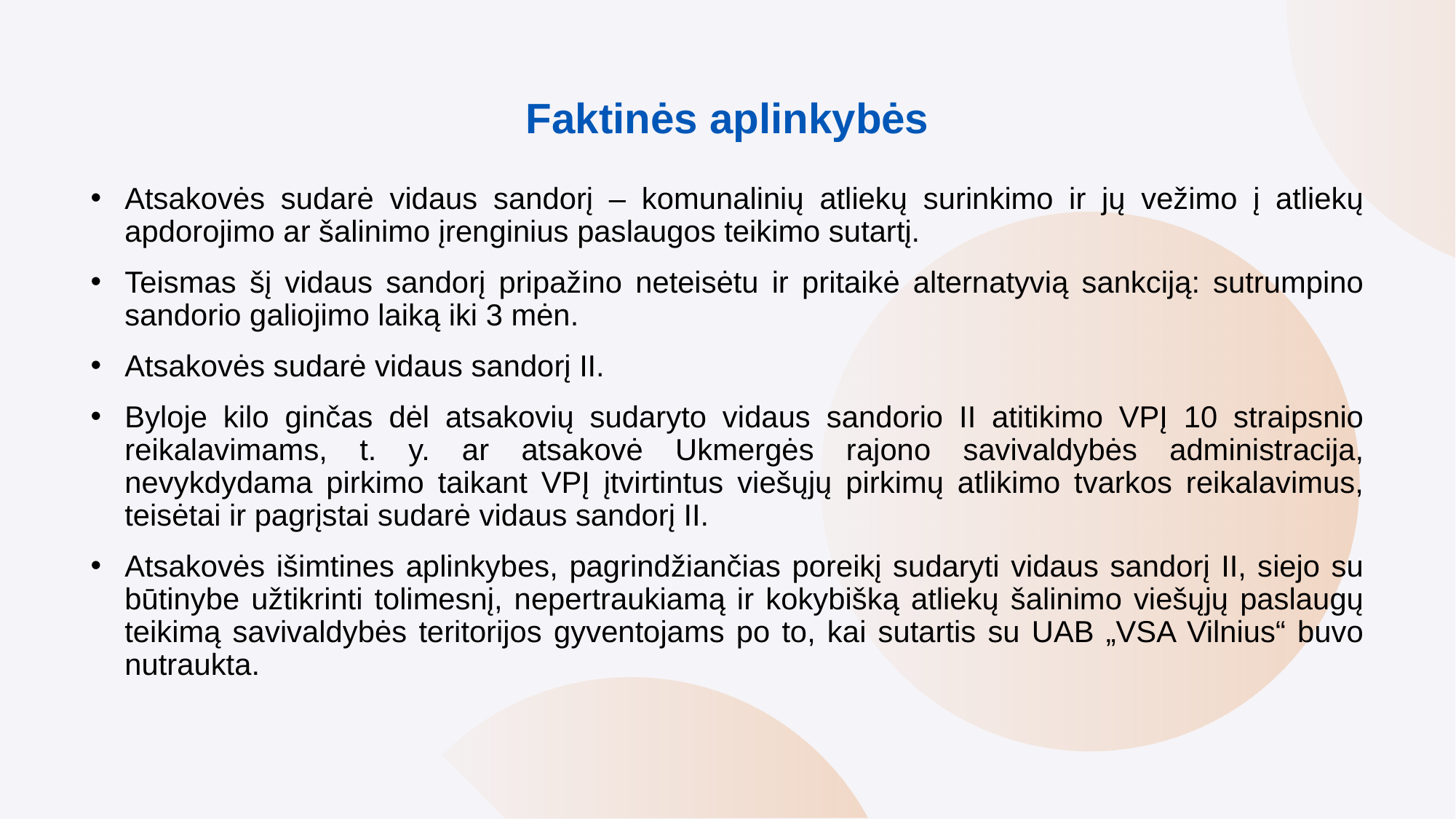

# Faktinės aplinkybės
Atsakovės sudarė vidaus sandorį – komunalinių atliekų surinkimo ir jų vežimo į atliekų apdorojimo ar šalinimo įrenginius paslaugos teikimo sutartį.
Teismas šį vidaus sandorį pripažino neteisėtu ir pritaikė alternatyvią sankciją: sutrumpino sandorio galiojimo laiką iki 3 mėn.
Atsakovės sudarė vidaus sandorį II.
Byloje kilo ginčas dėl atsakovių sudaryto vidaus sandorio II atitikimo VPĮ 10 straipsnio reikalavimams, t. y. ar atsakovė Ukmergės rajono savivaldybės administracija, nevykdydama pirkimo taikant VPĮ įtvirtintus viešųjų pirkimų atlikimo tvarkos reikalavimus, teisėtai ir pagrįstai sudarė vidaus sandorį II.
Atsakovės išimtines aplinkybes, pagrindžiančias poreikį sudaryti vidaus sandorį II, siejo su būtinybe užtikrinti tolimesnį, nepertraukiamą ir kokybišką atliekų šalinimo viešųjų paslaugų teikimą savivaldybės teritorijos gyventojams po to, kai sutartis su UAB „VSA Vilnius“ buvo nutraukta.